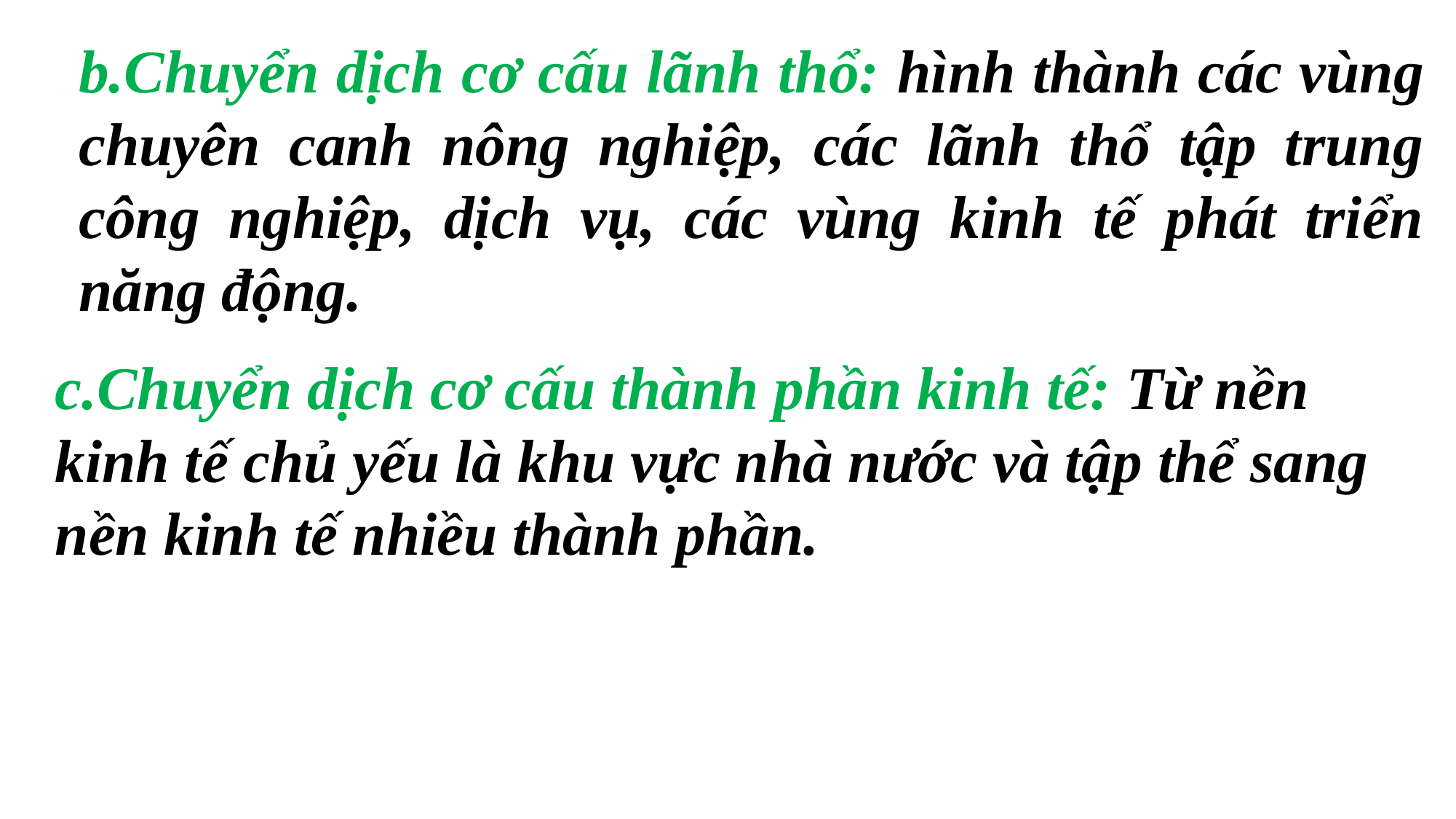

b.Chuyển dịch cơ cấu lãnh thổ: hình thành các vùng chuyên canh nông nghiệp, các lãnh thổ tập trung công nghiệp, dịch vụ, các vùng kinh tế phát triển năng động.
c.Chuyển dịch cơ cấu thành phần kinh tế: Từ nền kinh tế chủ yếu là khu vực nhà nước và tập thể sang nền kinh tế nhiều thành phần.